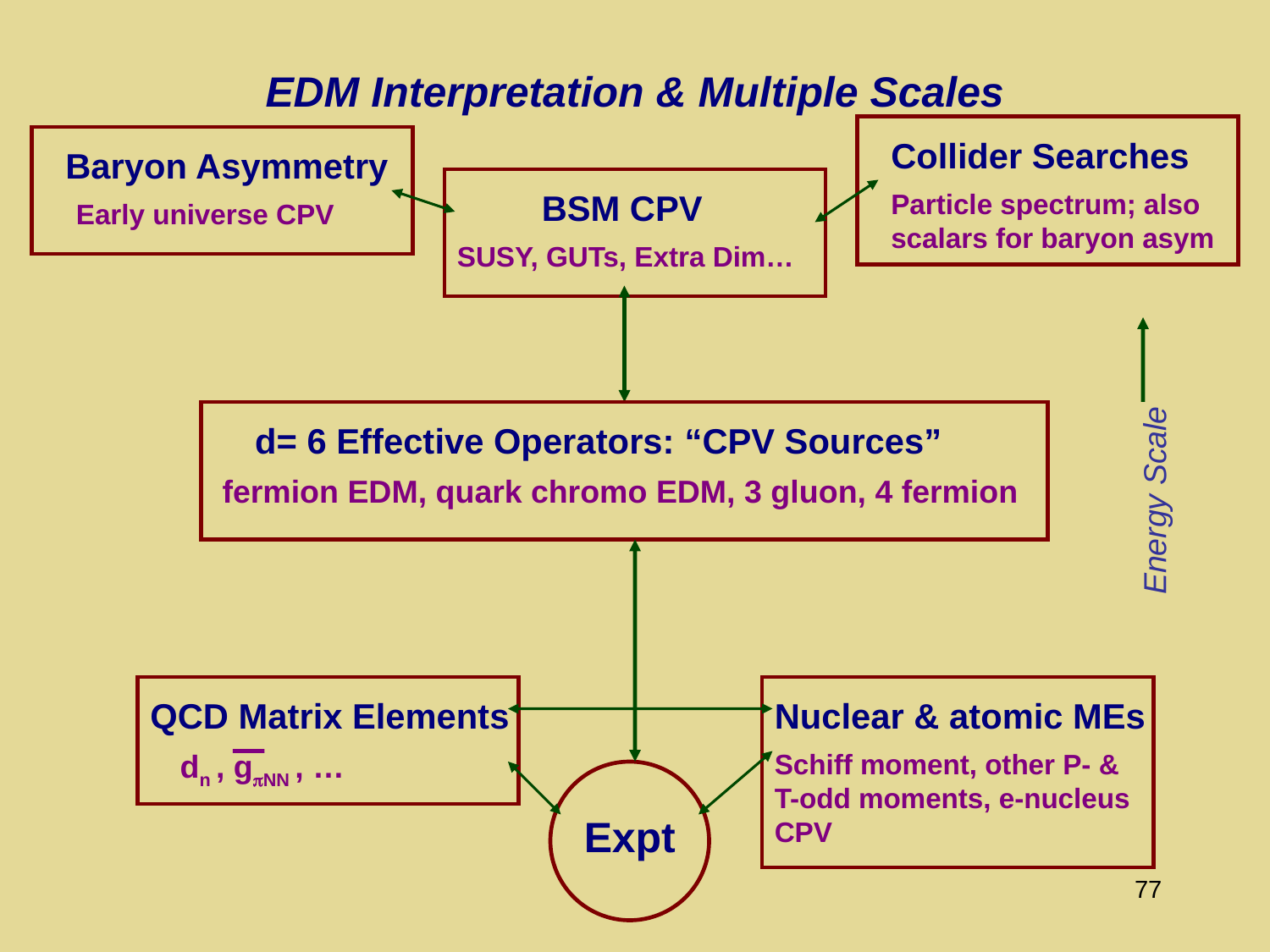

# EDM Interpretation & Multiple Scales

Collider Searches
Particle spectrum; also scalars for baryon asym

Baryon Asymmetry
Early universe CPV

BSM CPV
SUSY, GUTs, Extra Dim…

Energy Scale

 d= 6 Effective Operators: “CPV Sources”
 fermion EDM, quark chromo EDM, 3 gluon, 4 fermion

QCD Matrix Elements
 dn , gπNN , …

Nuclear & atomic MEs
Schiff moment, other P- & T-odd moments, e-nucleus CPV

Expt
77